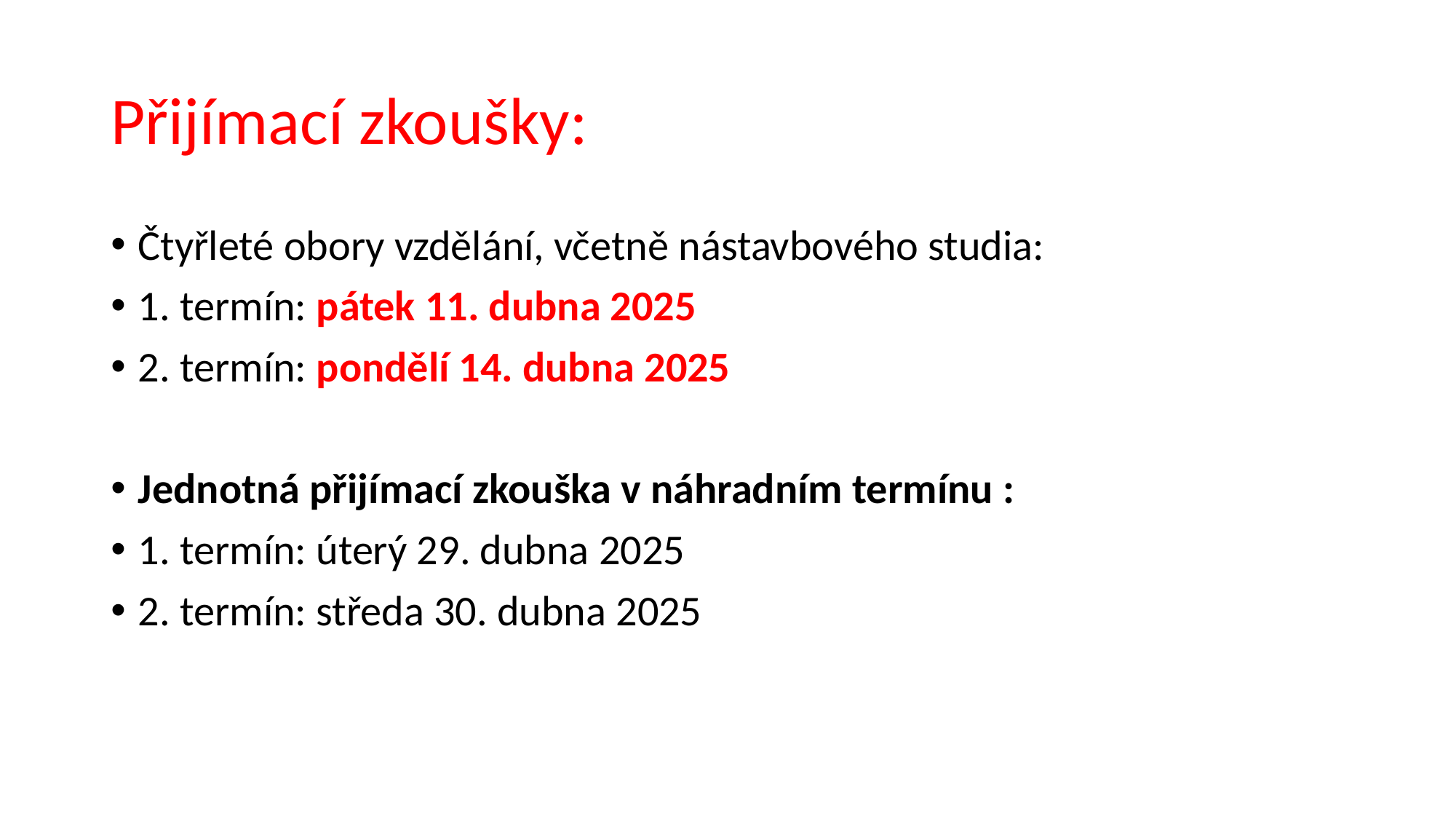

# Přijímací zkoušky:
Čtyřleté obory vzdělání, včetně nástavbového studia:
1. termín: pátek 11. dubna 2025
2. termín: pondělí 14. dubna 2025

Jednotná přijímací zkouška v náhradním termínu :
1. termín: úterý 29. dubna 2025
2. termín: středa 30. dubna 2025